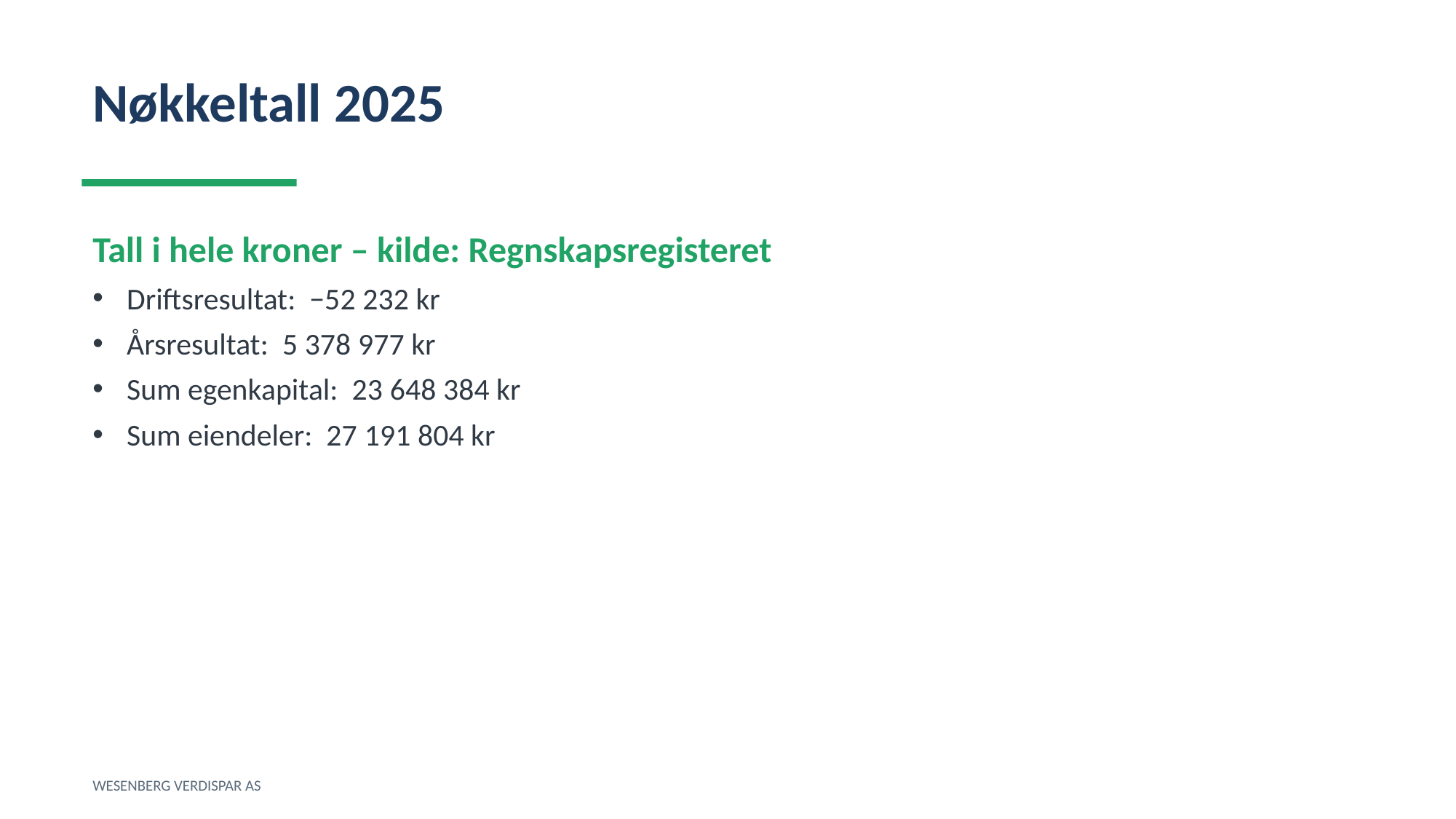

Nøkkeltall 2025

Tall i hele kroner – kilde: Regnskapsregisteret
Driftsresultat:  −52 232 kr
Årsresultat:  5 378 977 kr
Sum egenkapital:  23 648 384 kr
Sum eiendeler:  27 191 804 kr
WESENBERG VERDISPAR AS